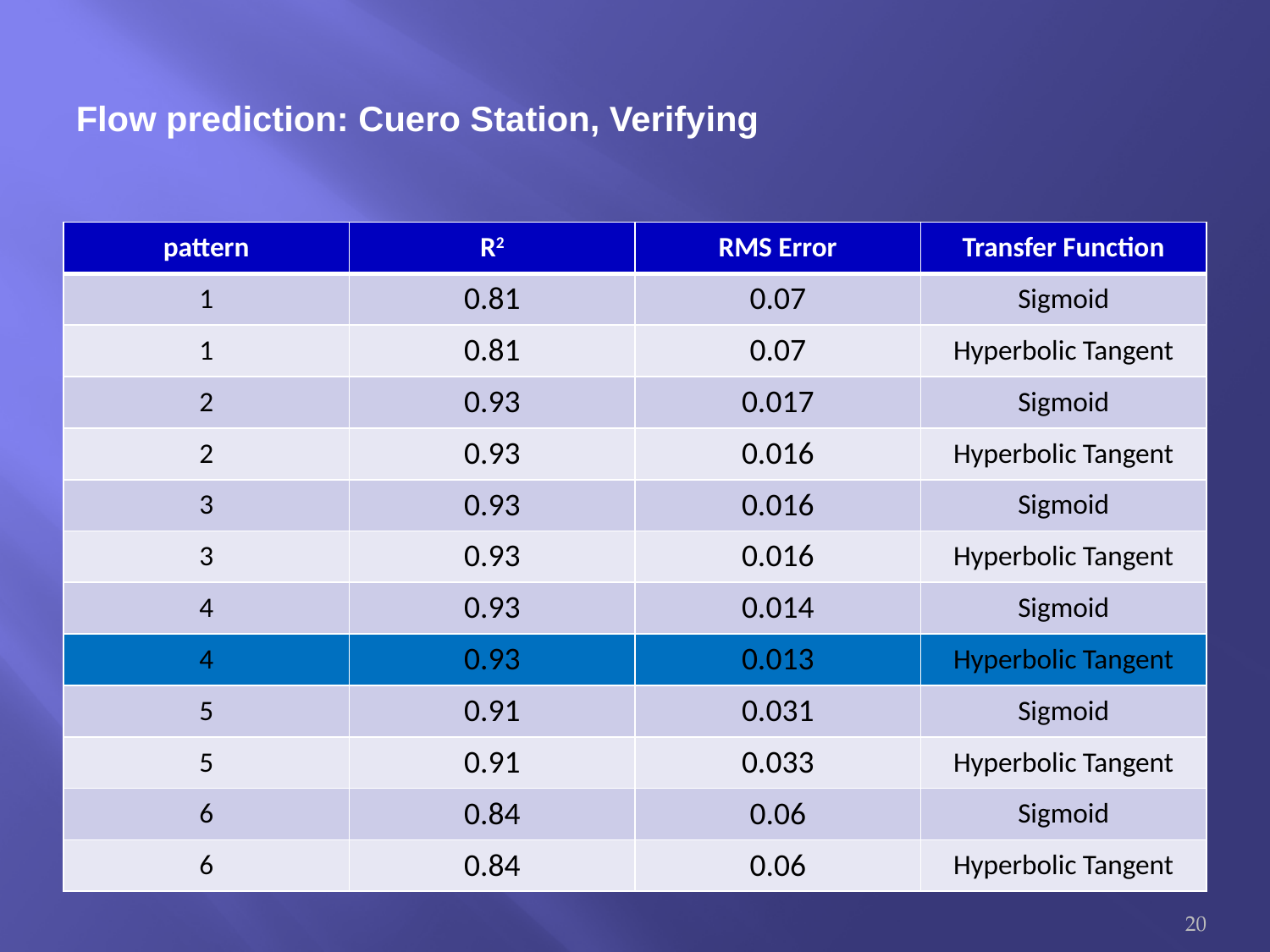

# Flow prediction: Cuero Station, Verifying
| pattern | R2 | RMS Error | Transfer Function |
| --- | --- | --- | --- |
| 1 | 0.81 | 0.07 | Sigmoid |
| 1 | 0.81 | 0.07 | Hyperbolic Tangent |
| 2 | 0.93 | 0.017 | Sigmoid |
| 2 | 0.93 | 0.016 | Hyperbolic Tangent |
| 3 | 0.93 | 0.016 | Sigmoid |
| 3 | 0.93 | 0.016 | Hyperbolic Tangent |
| 4 | 0.93 | 0.014 | Sigmoid |
| 4 | 0.93 | 0.013 | Hyperbolic Tangent |
| 5 | 0.91 | 0.031 | Sigmoid |
| 5 | 0.91 | 0.033 | Hyperbolic Tangent |
| 6 | 0.84 | 0.06 | Sigmoid |
| 6 | 0.84 | 0.06 | Hyperbolic Tangent |
20